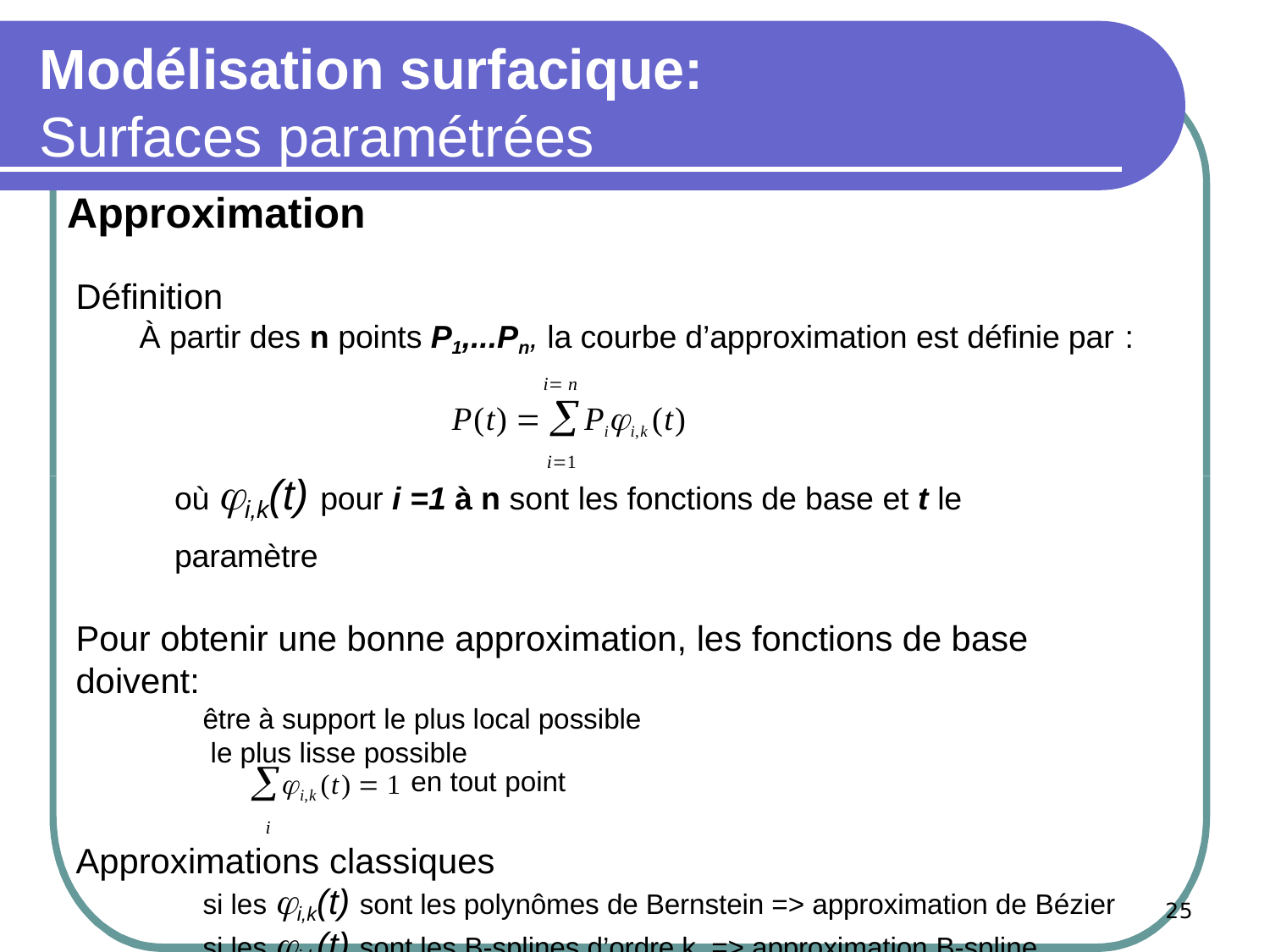

# Modélisation surfacique: Surfaces paramétrées
Approximation
Définition
À partir des n points P1,...Pn, la courbe d’approximation est définie par :
i= n
P(t) = ∑Piϕi,k (t)
i=1
où ϕi,k(t) pour i =1 à n sont les fonctions de base et t le paramètre
Pour obtenir une bonne approximation, les fonctions de base doivent:
être à support le plus local possible  le plus lisse possible
∑ϕi,k (t) = 1 en tout point
i
Approximations classiques
si les ϕi,k(t) sont les polynômes de Bernstein => approximation de Bézier  si les ϕi,k(t) sont les B-splines d’ordre k  => approximation B-spline

25